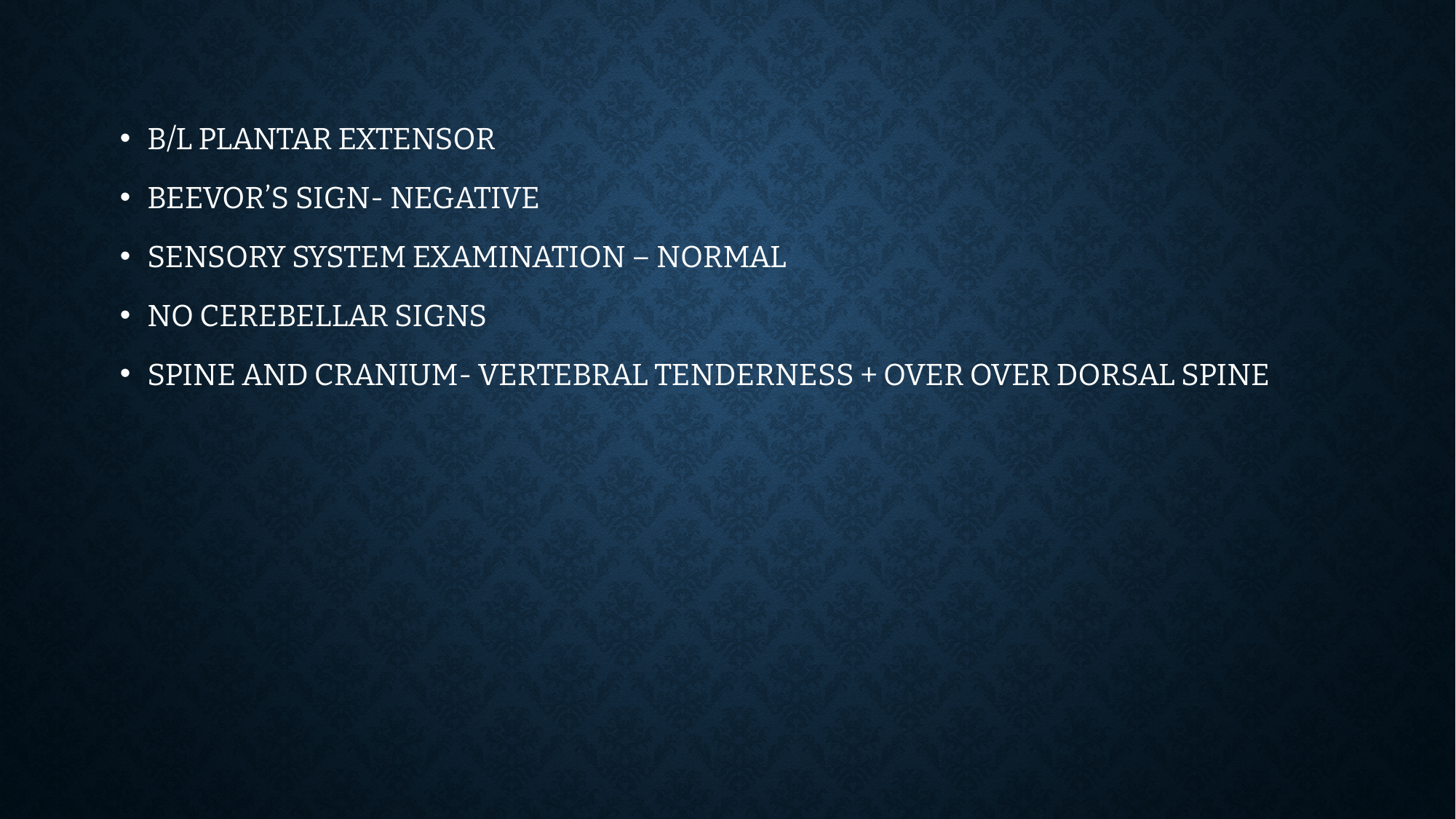

B/L PLANTAR EXTENSOR
BEEVOR’S SIGN- NEGATIVE
SENSORY SYSTEM EXAMINATION – NORMAL
NO CEREBELLAR SIGNS
SPINE AND CRANIUM- VERTEBRAL TENDERNESS + OVER OVER DORSAL SPINE